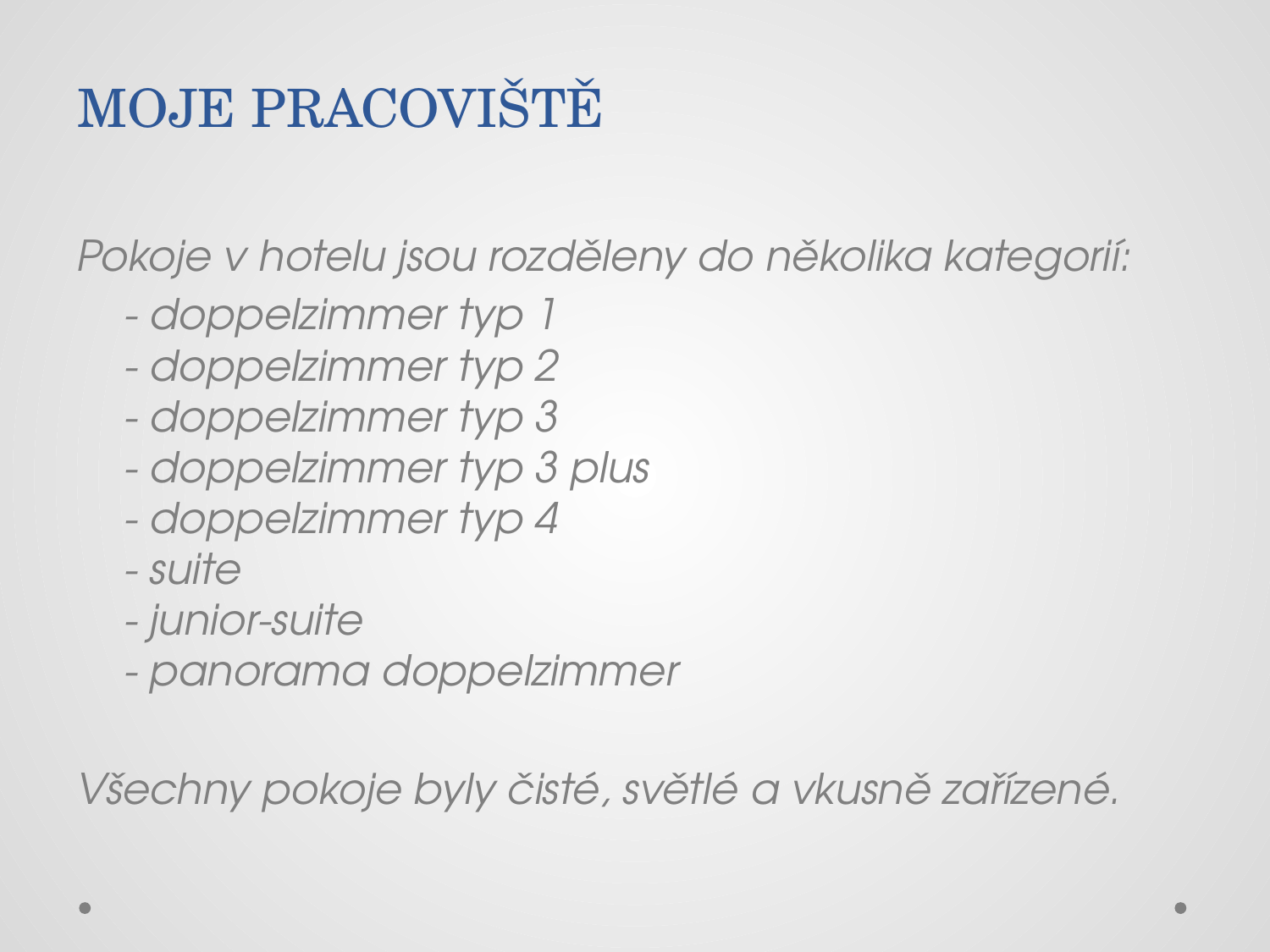

Pokoje v hotelu jsou rozděleny do několika kategorií:
 	- doppelzimmer typ 1
- doppelzimmer typ 2
- doppelzimmer typ 3
- doppelzimmer typ 3 plus
- doppelzimmer typ 4
- suite
- junior-suite
- panorama doppelzimmer

Všechny pokoje byly čisté, světlé a vkusně zařízené.
MOJE PRACOVIŠTĚ